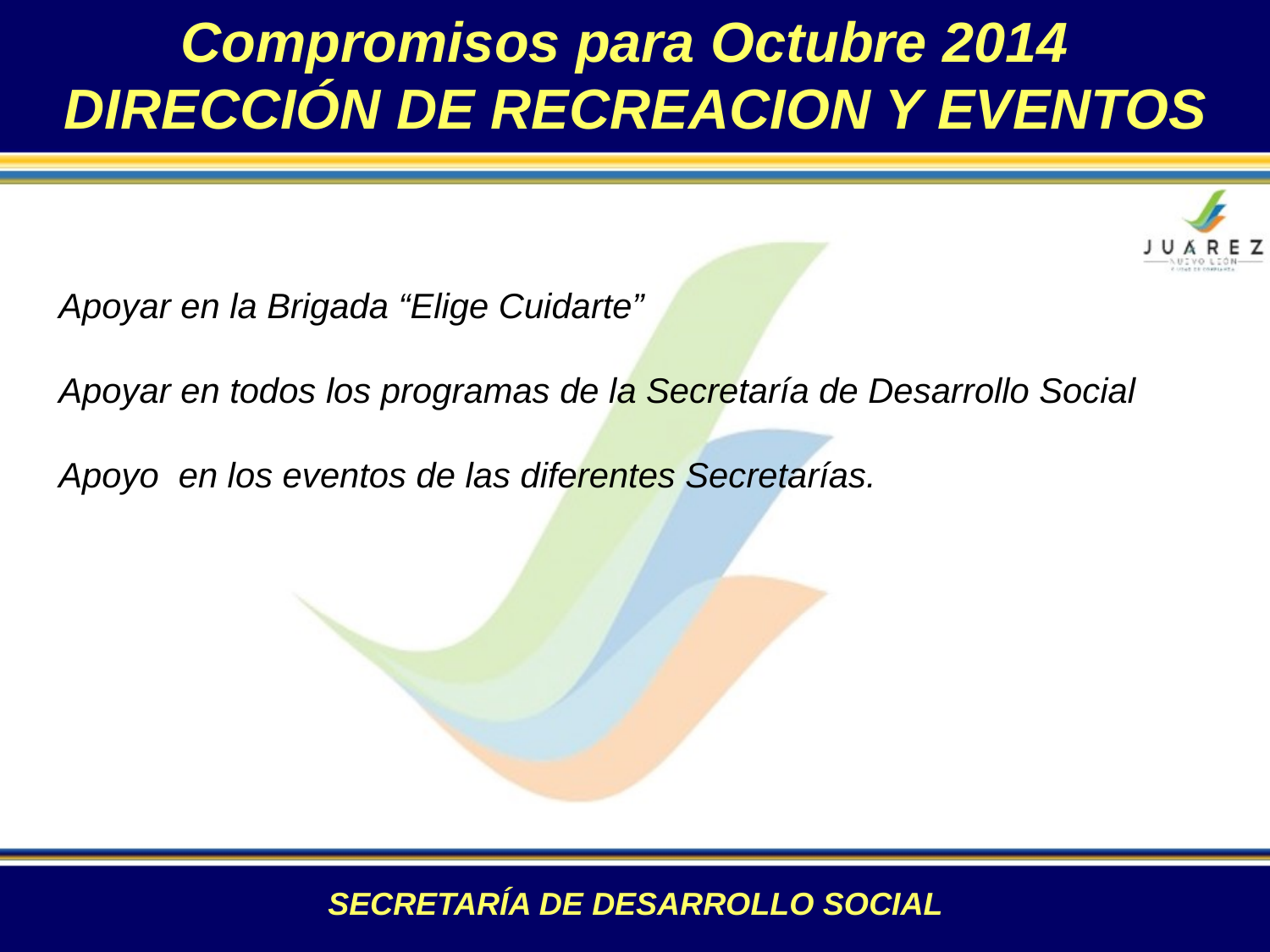

Compromisos para Octubre 2014
DIRECCIÓN DE RECREACION Y EVENTOS
Apoyar en la Brigada “Elige Cuidarte”

Apoyar en todos los programas de la Secretaría de Desarrollo Social

Apoyo  en los eventos de las diferentes Secretarías.

SECRETARÍA DE DESARROLLO SOCIAL